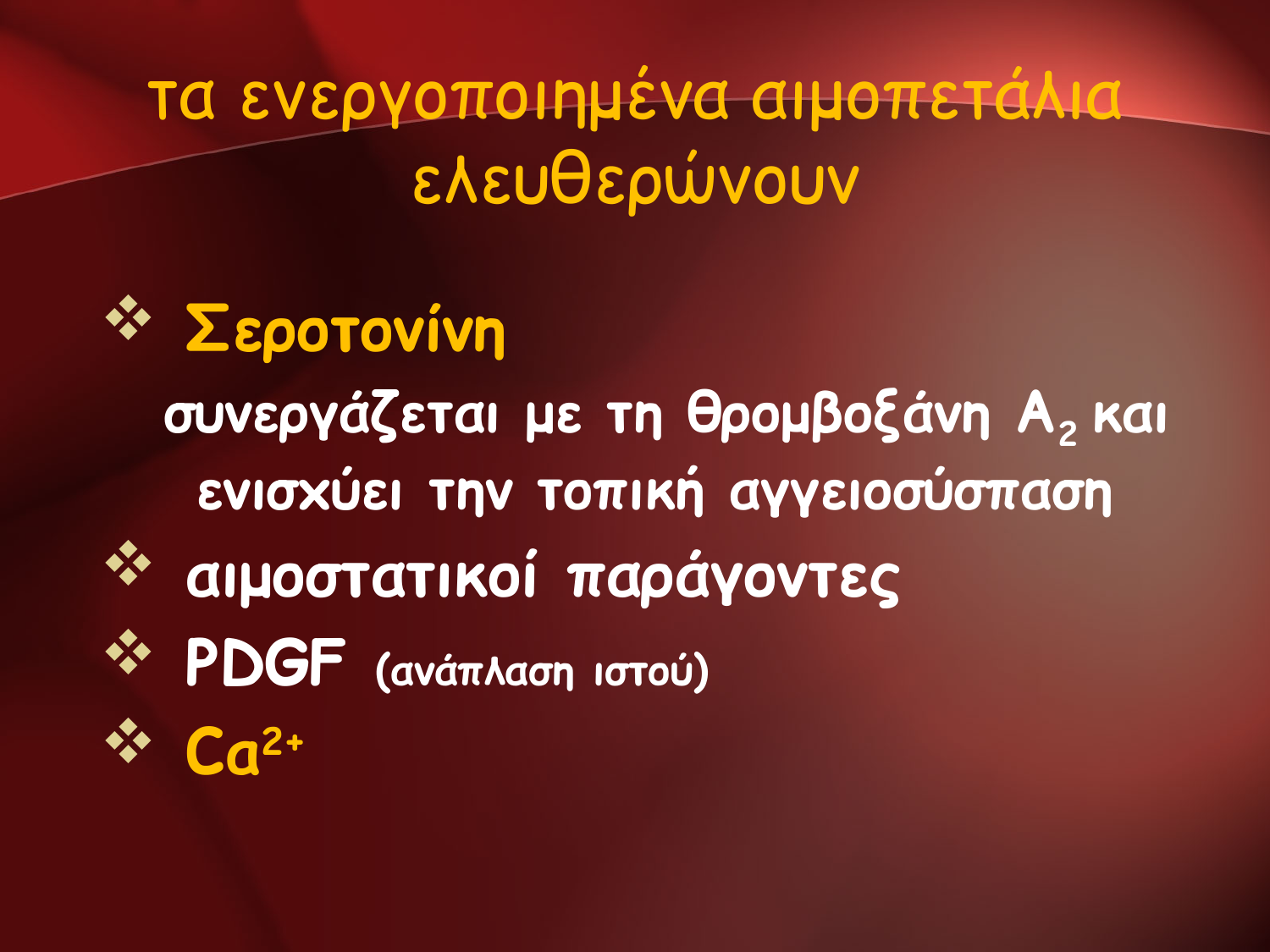

# τα ενεργοποιημένα αιμοπετάλια ελευθερώνουν

 Σεροτονίνη
συνεργάζεται με τη θρομβοξάνη Α2 και ενισχύει την τοπική αγγειοσύσπαση
 αιμοστατικοί παράγοντες
 PDGF (ανάπλαση ιστού)
 Ca2+